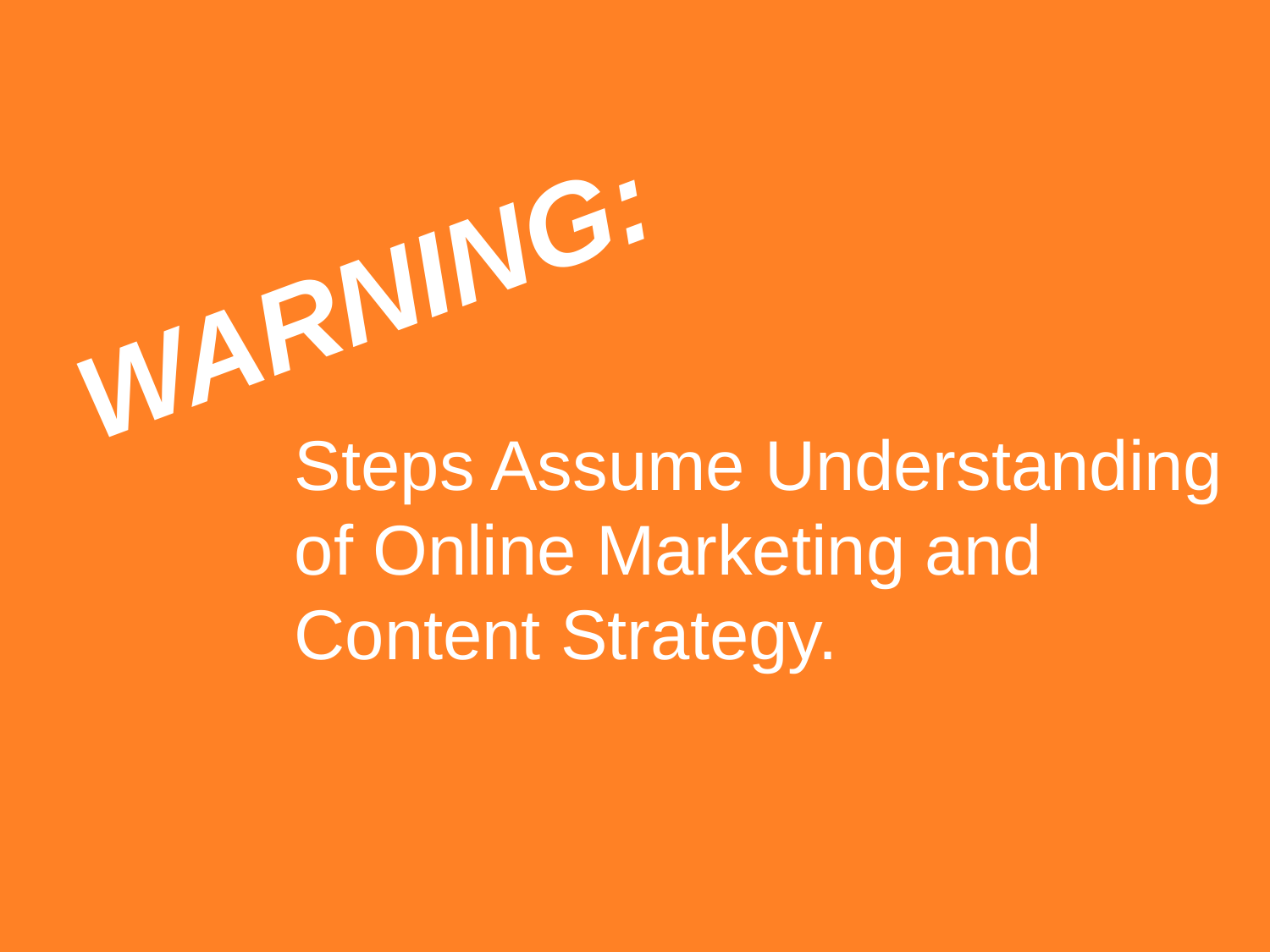

WARNING:
Steps Assume Understanding of Online Marketing and  Content Strategy.